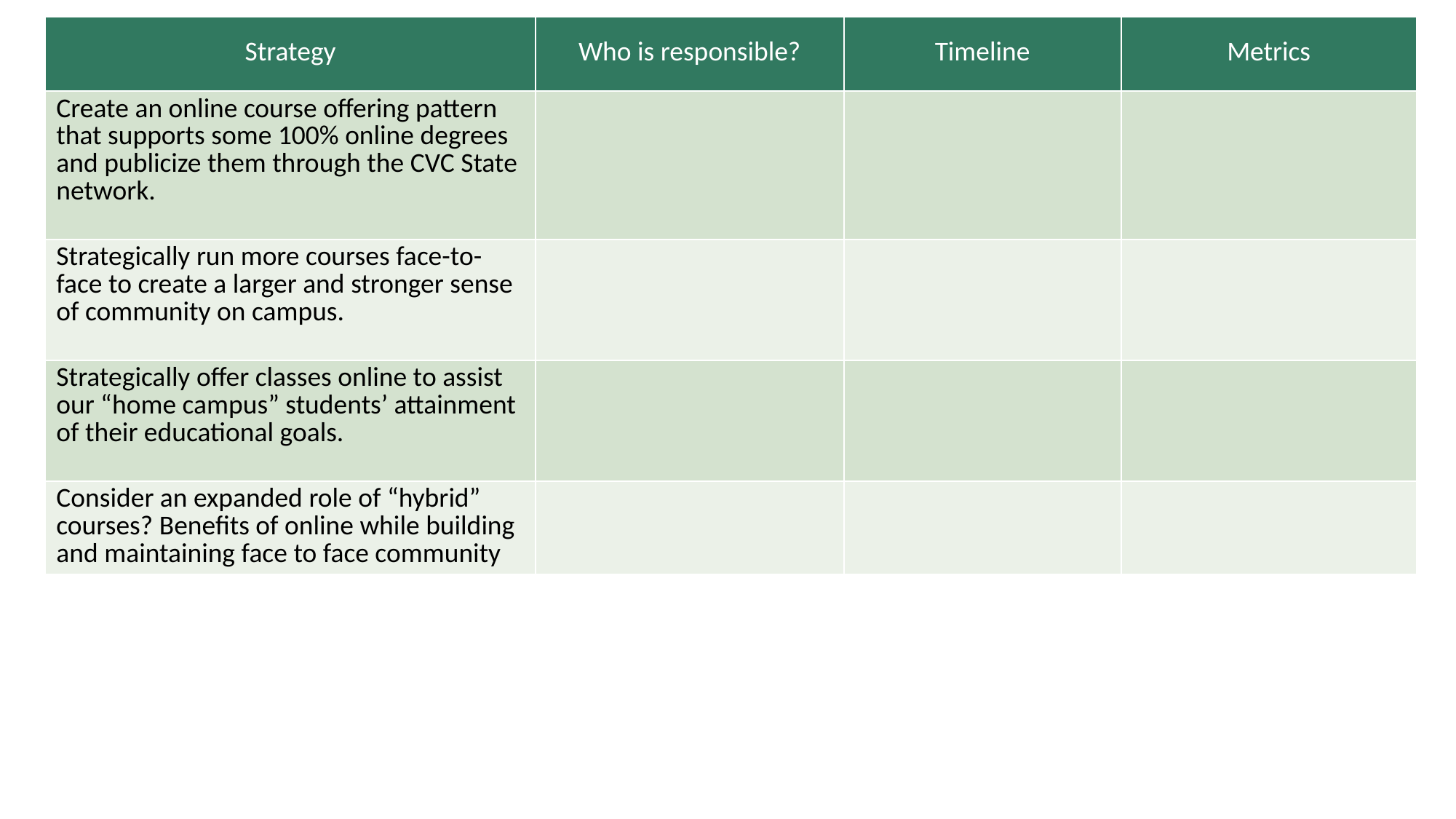

| Strategy | Who is responsible? | Timeline | Metrics |
| --- | --- | --- | --- |
| Create an online course offering pattern that supports some 100% online degrees and publicize them through the CVC State network. |  |  |  |
| Strategically run more courses face-to-face to create a larger and stronger sense of community on campus. |  |  |  |
| Strategically offer classes online to assist our “home campus” students’ attainment of their educational goals. |  |  |  |
| Consider an expanded role of “hybrid” courses? Benefits of online while building and maintaining face to face community |  |  |  |